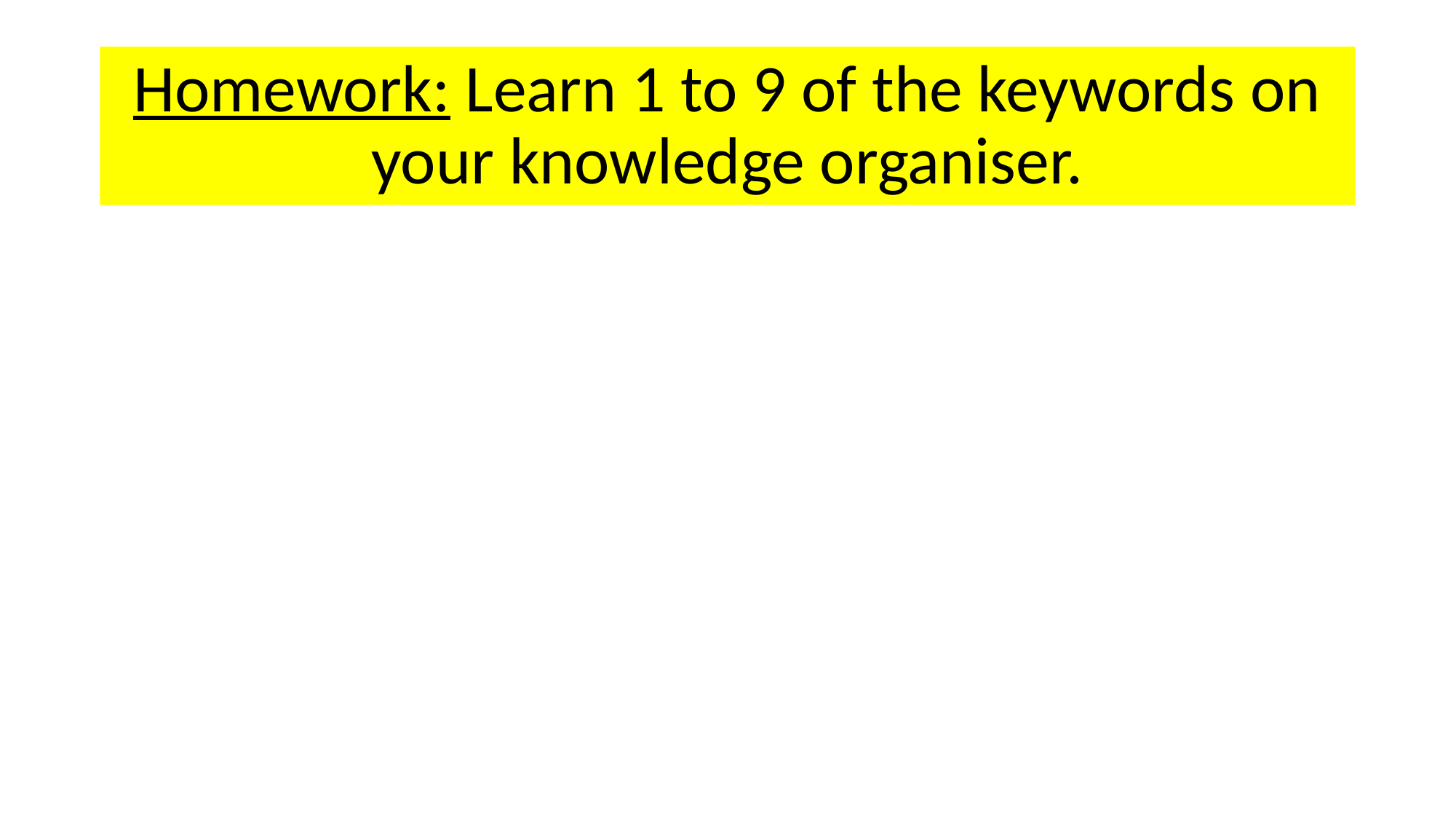

# Homework: Learn 1 to 9 of the keywords on your knowledge organiser.